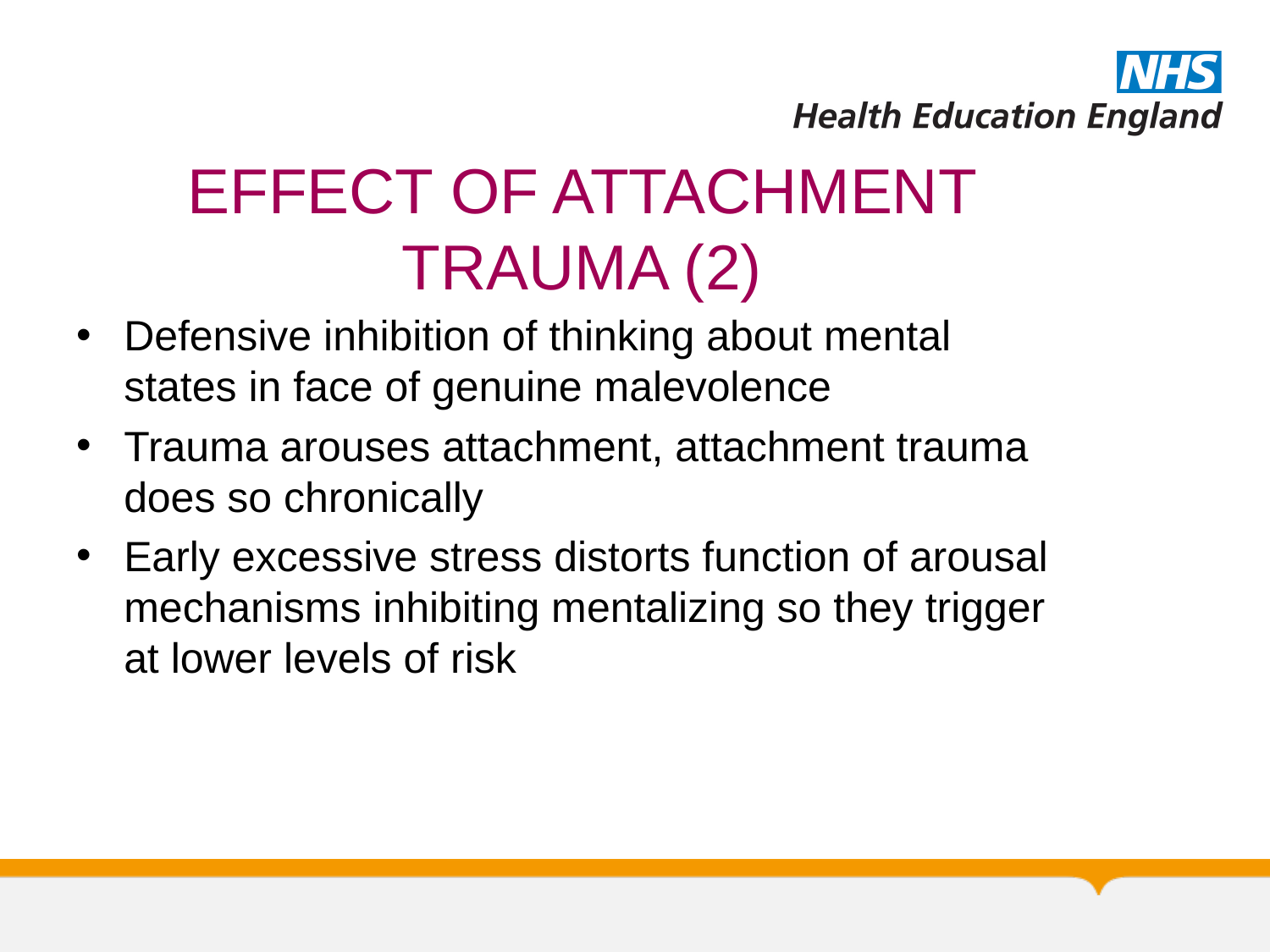

# EFFECT OF ATTACHMENT TRAUMA (2)
Defensive inhibition of thinking about mental  states in face of genuine malevolence
Trauma arouses attachment, attachment trauma does so chronically
Early excessive stress distorts function of arousal mechanisms inhibiting mentalizing so they trigger at lower levels of risk